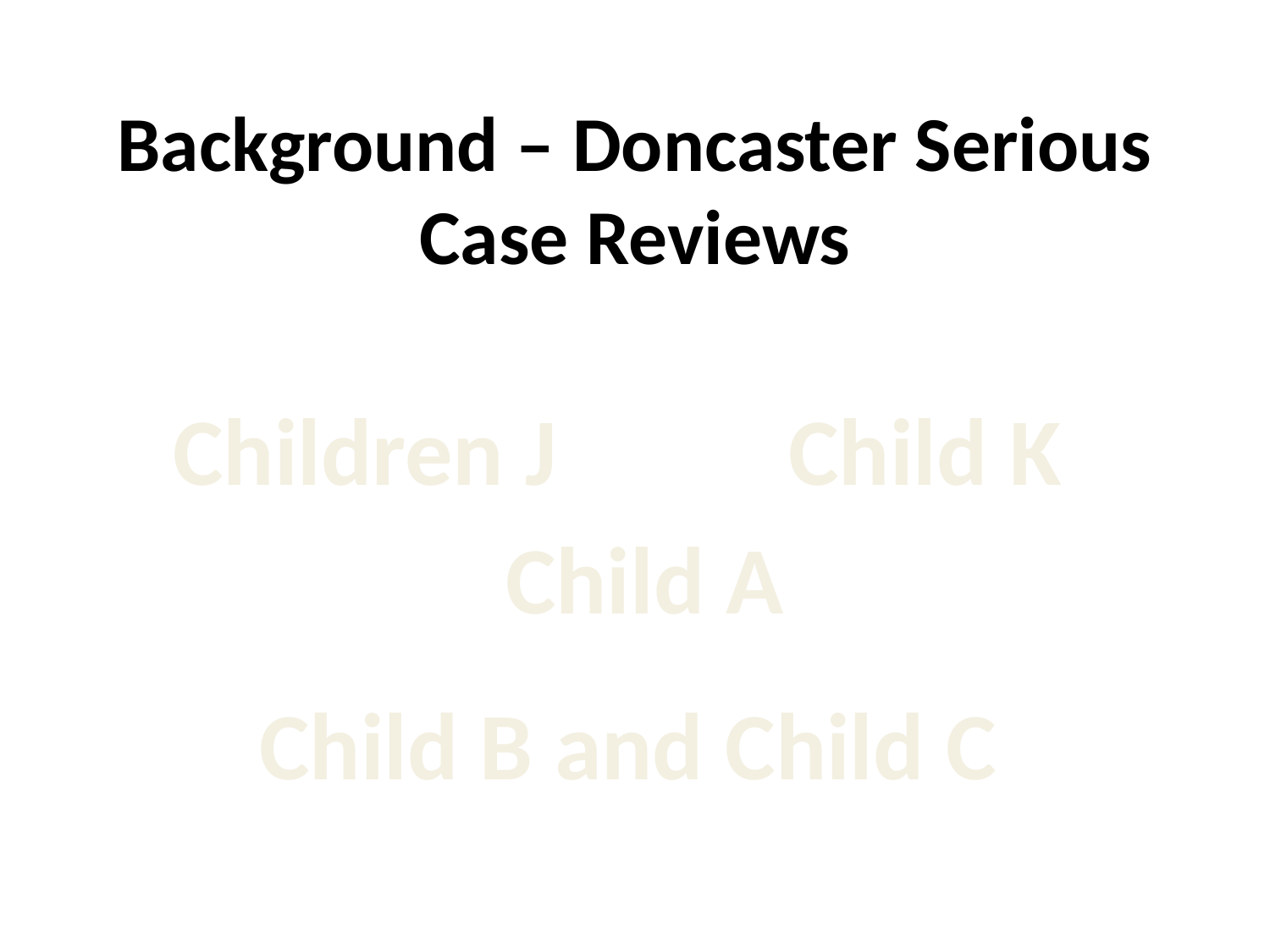

# Background – Doncaster Serious Case Reviews
Children J
Child K
Child A
Child B and Child C